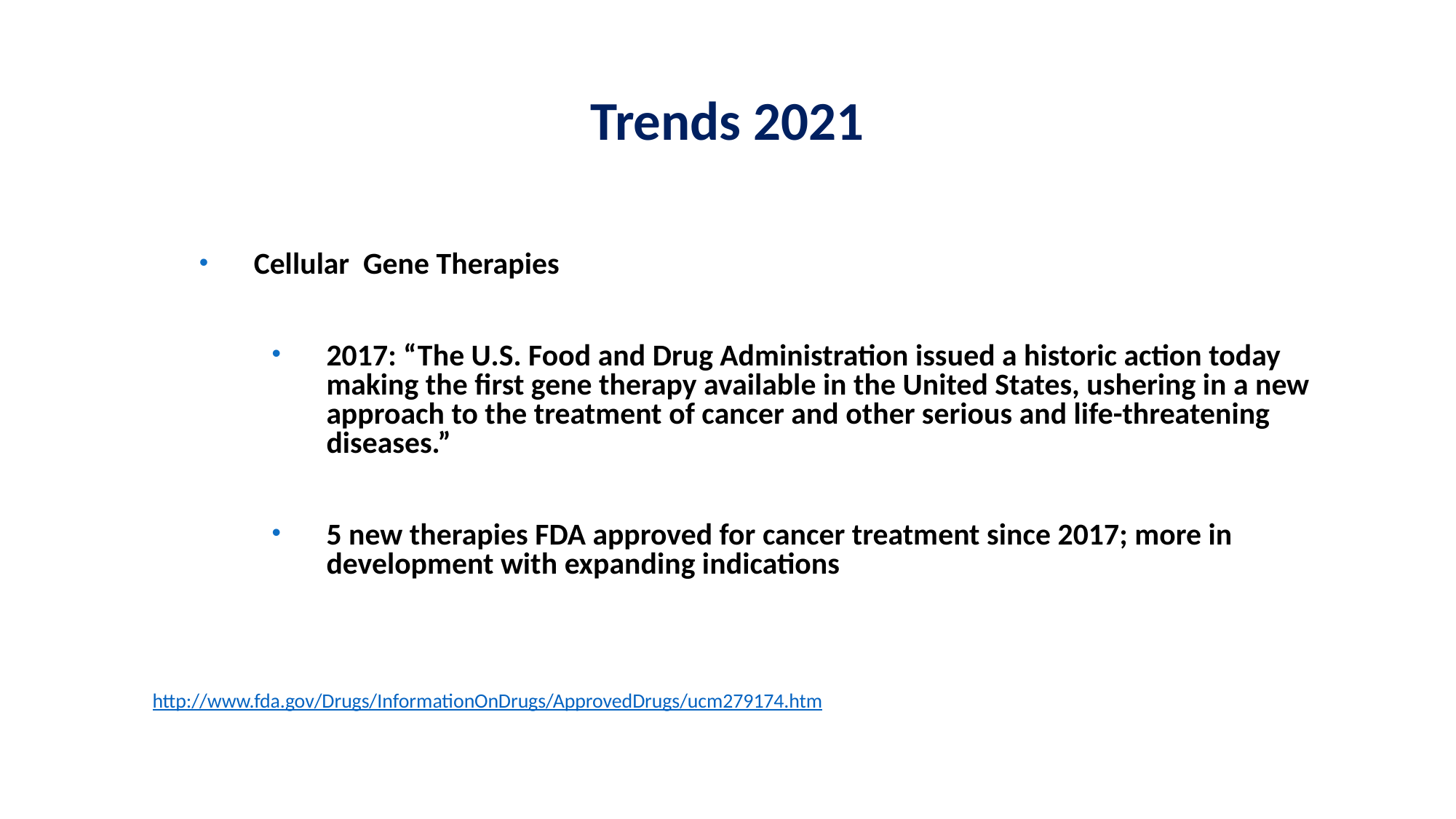

# Trends 2021

Cellular  Gene Therapies

2017: “The U.S. Food and Drug Administration issued a historic action today making the first gene therapy available in the United States, ushering in a new approach to the treatment of cancer and other serious and life-threatening diseases.”

5 new therapies FDA approved for cancer treatment since 2017; more in development with expanding indications

http://www.fda.gov/Drugs/InformationOnDrugs/ApprovedDrugs/ucm279174.htm